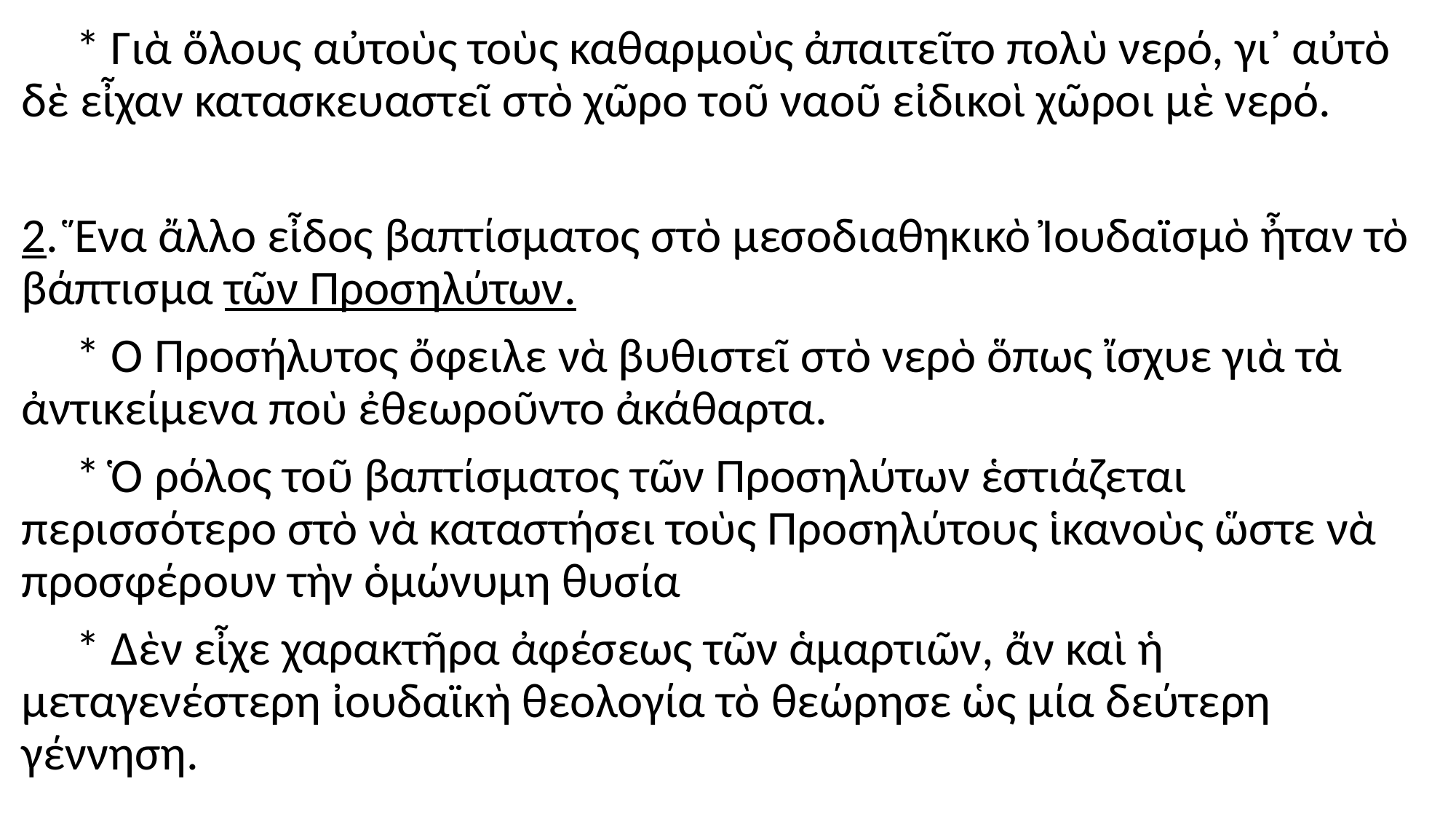

#
     * Γιὰ ὅλους αὐτοὺς τοὺς καθαρμοὺς ἀπαιτεῖτο πολὺ νερό, γι᾿ αὐτὸ δὲ εἶχαν κατασκευαστεῖ στὸ χῶρο τοῦ ναοῦ εἰδικοὶ χῶροι μὲ νερό.

2. Ἕνα ἄλλο εἶδος βαπτίσματος στὸ μεσοδιαθηκικὸ Ἰουδαϊσμὸ ἦταν τὸ βάπτισμα τῶν Προσηλύτων.
     * Ὁ Προσήλυτος ὄφειλε νὰ βυθιστεῖ στὸ νερὸ ὅπως ἴσχυε γιὰ τὰ ἀντικείμενα ποὺ ἐθεωροῦντο ἀκάθαρτα.
     * Ὁ ρόλος τοῦ βαπτίσματος τῶν Προσηλύτων ἑστιάζεται περισσότερο στὸ νὰ καταστήσει τοὺς Προσηλύτους ἱκανοὺς ὥστε νὰ προσφέρουν τὴν ὁμώνυμη θυσία
     * Δὲν εἶχε χαρακτῆρα ἀφέσεως τῶν ἁμαρτιῶν, ἄν καὶ ἡ μεταγενέστερη ἰουδαϊκὴ θεολογία τὸ θεώρησε ὡς μία δεύτερη γέννηση.